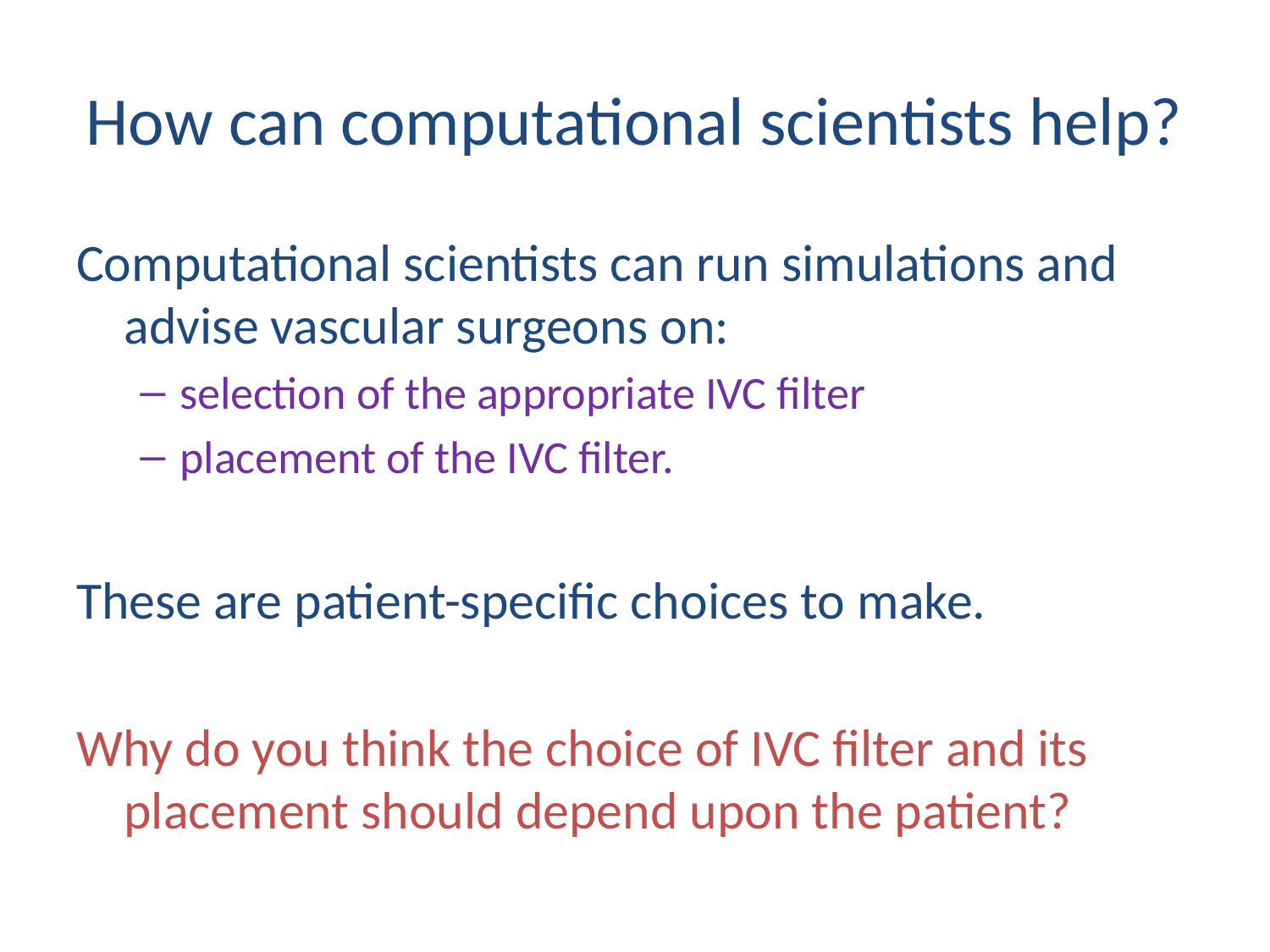

# How can computational scientists help?
Computational scientists can run simulations and advise vascular surgeons on:
selection of the appropriate IVC filter
placement of the IVC filter.

These are patient-specific choices to make.

Why do you think the choice of IVC filter and its placement should depend upon the patient?